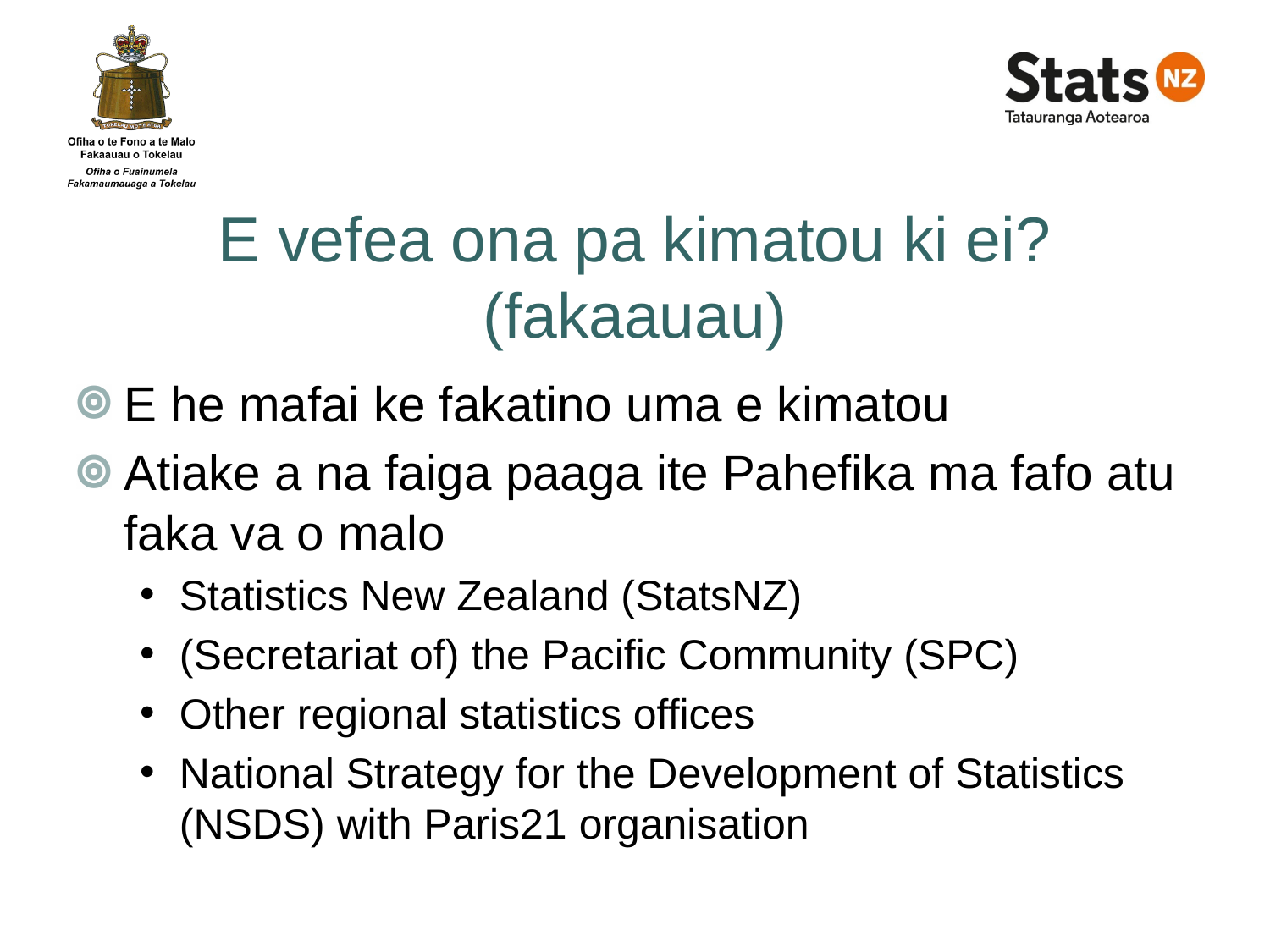

# E vefea ona pa kimatou ki ei? (fakaauau)
E he mafai ke fakatino uma e kimatou
Atiake a na faiga paaga ite Pahefika ma fafo atu faka va o malo
Statistics New Zealand (StatsNZ)
(Secretariat of) the Pacific Community (SPC)
Other regional statistics offices
National Strategy for the Development of Statistics (NSDS) with Paris21 organisation